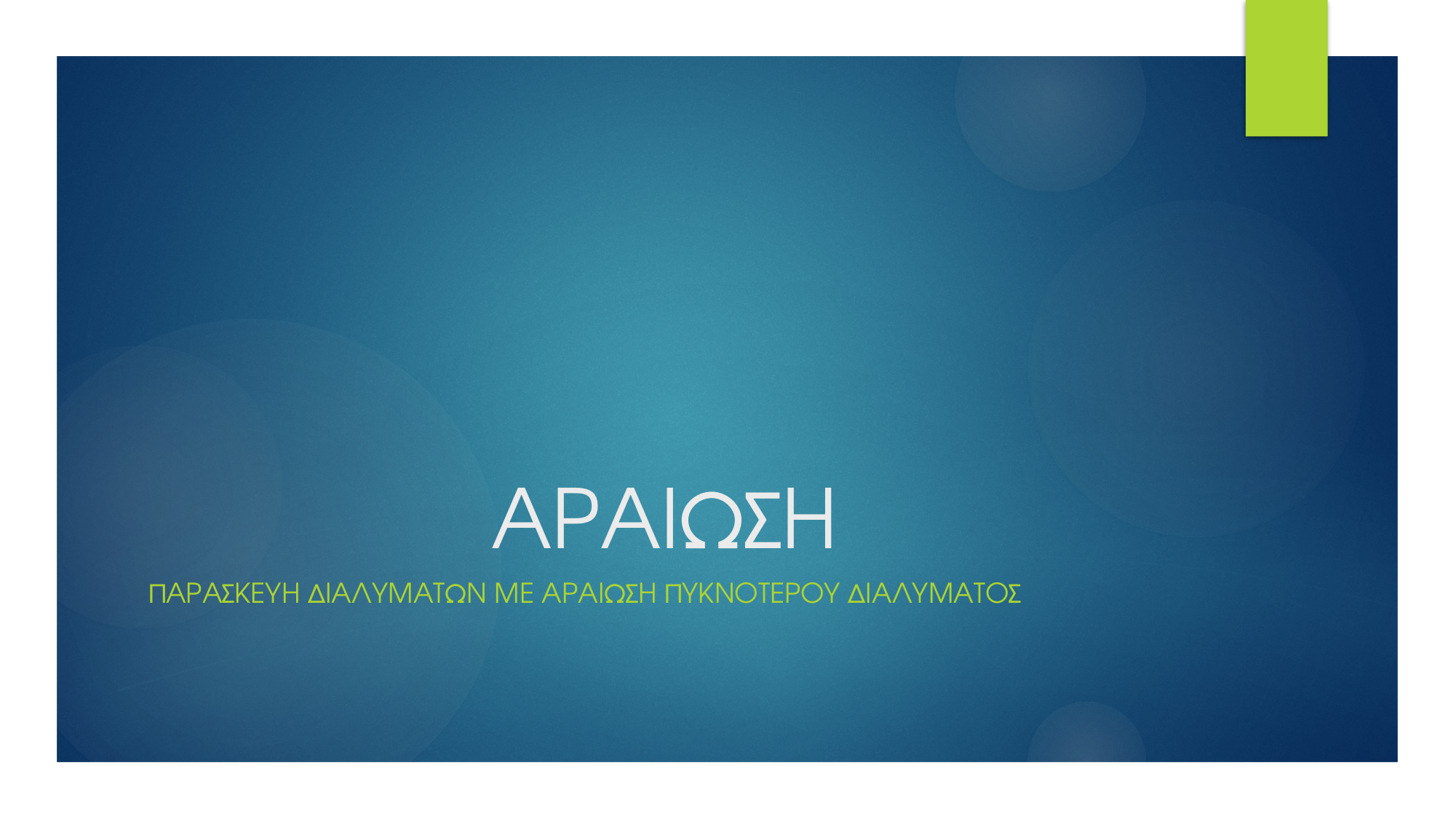

# ΑΡΑΙΩΣΗ
ΠΑΡΑΣΚΕΥΗ ΔΙΑΛΥΜΑΤΩΝ ΜΕ ΑΡΑΙΩΣΗ ΠΥΚΝΟΤΕΡΟΥ ΔΙΑΛΥΜΑΤΟΣ